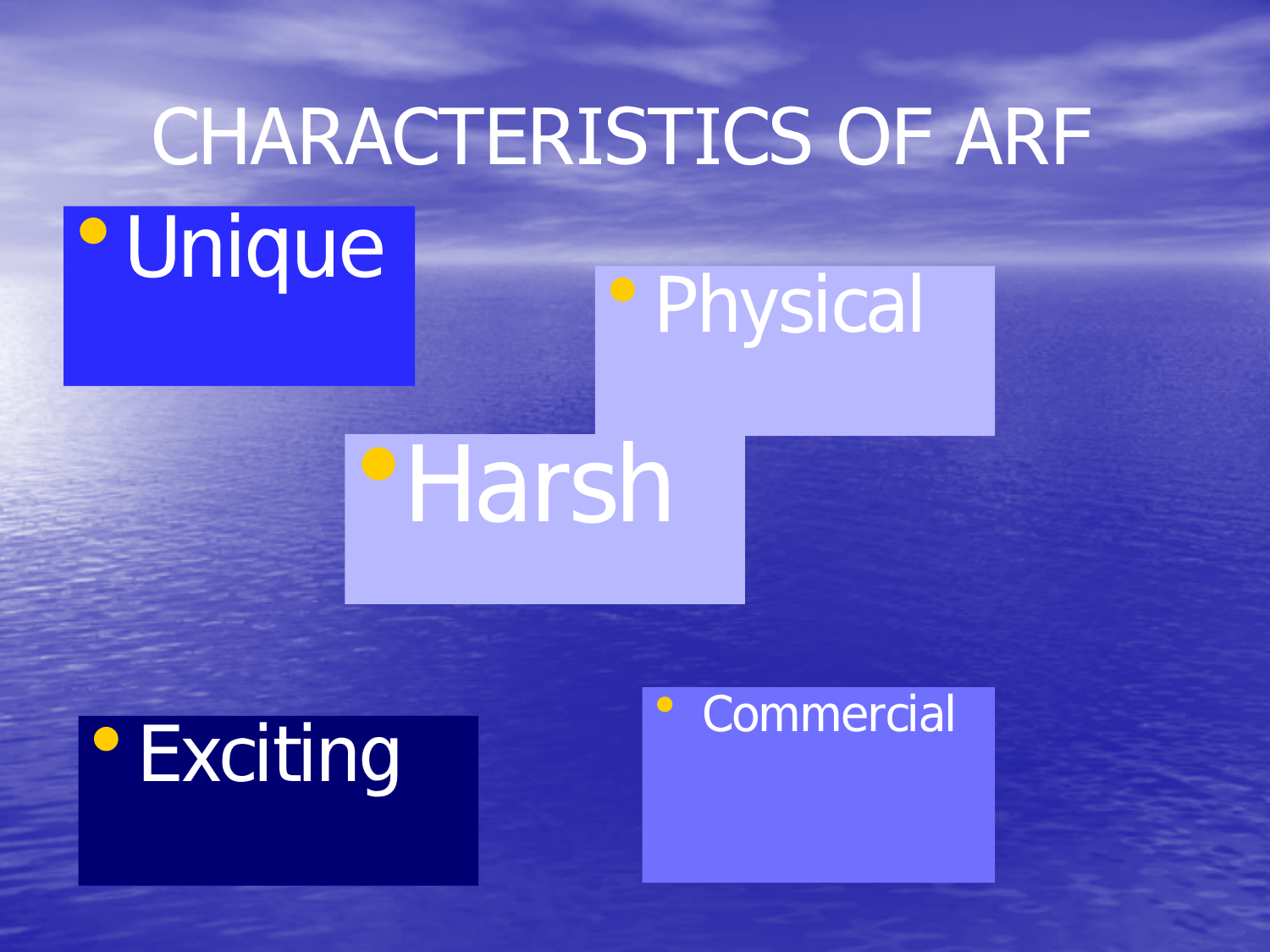

# CHARACTERISTICS OF ARF
Unique
Physical
Harsh
Commercial
Exciting